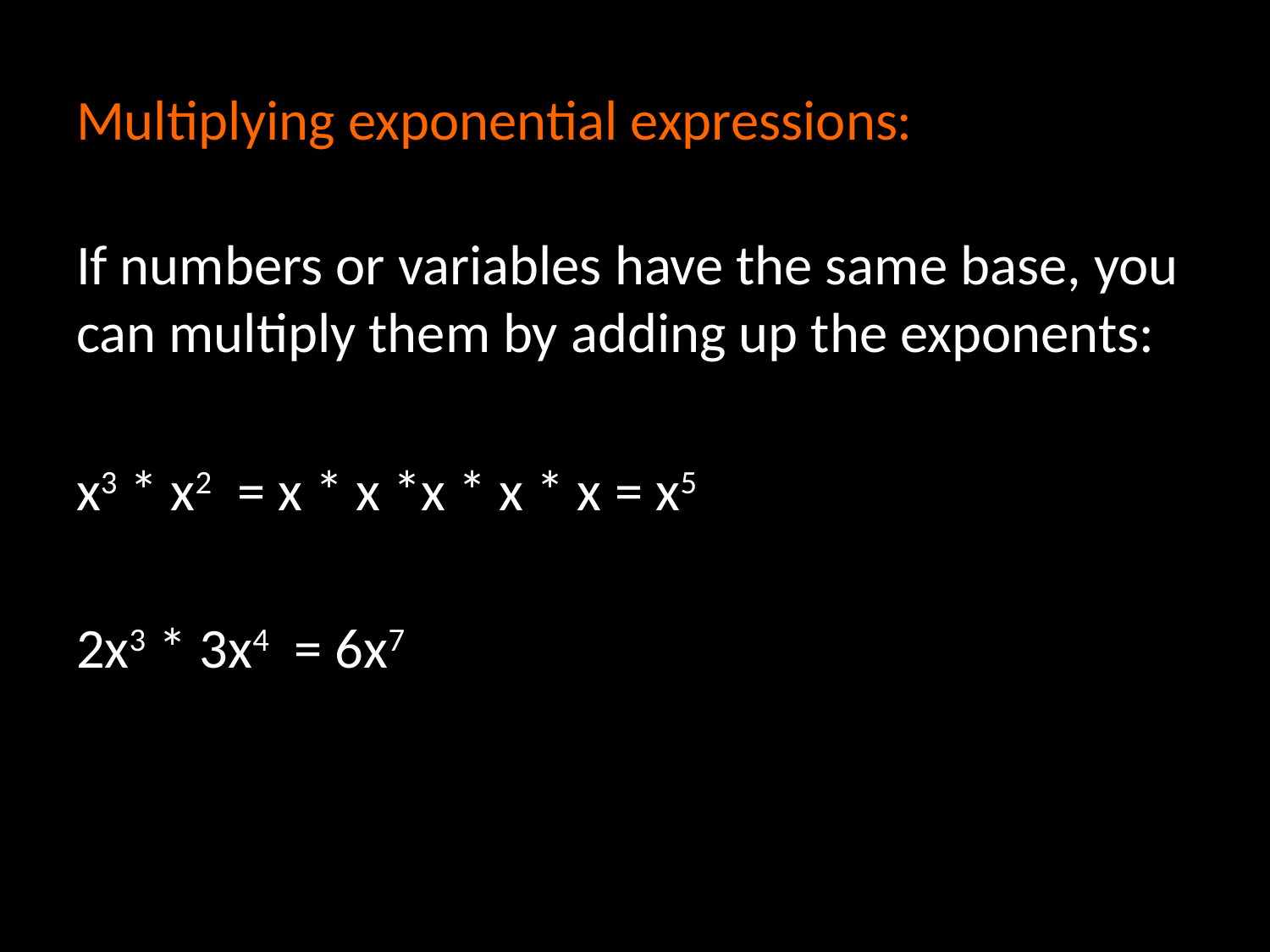

# Multiplying exponential expressions:
If numbers or variables have the same base, you can multiply them by adding up the exponents:

x3 * x2  = x * x *x * x * x = x5

2x3 * 3x4  = 6x7